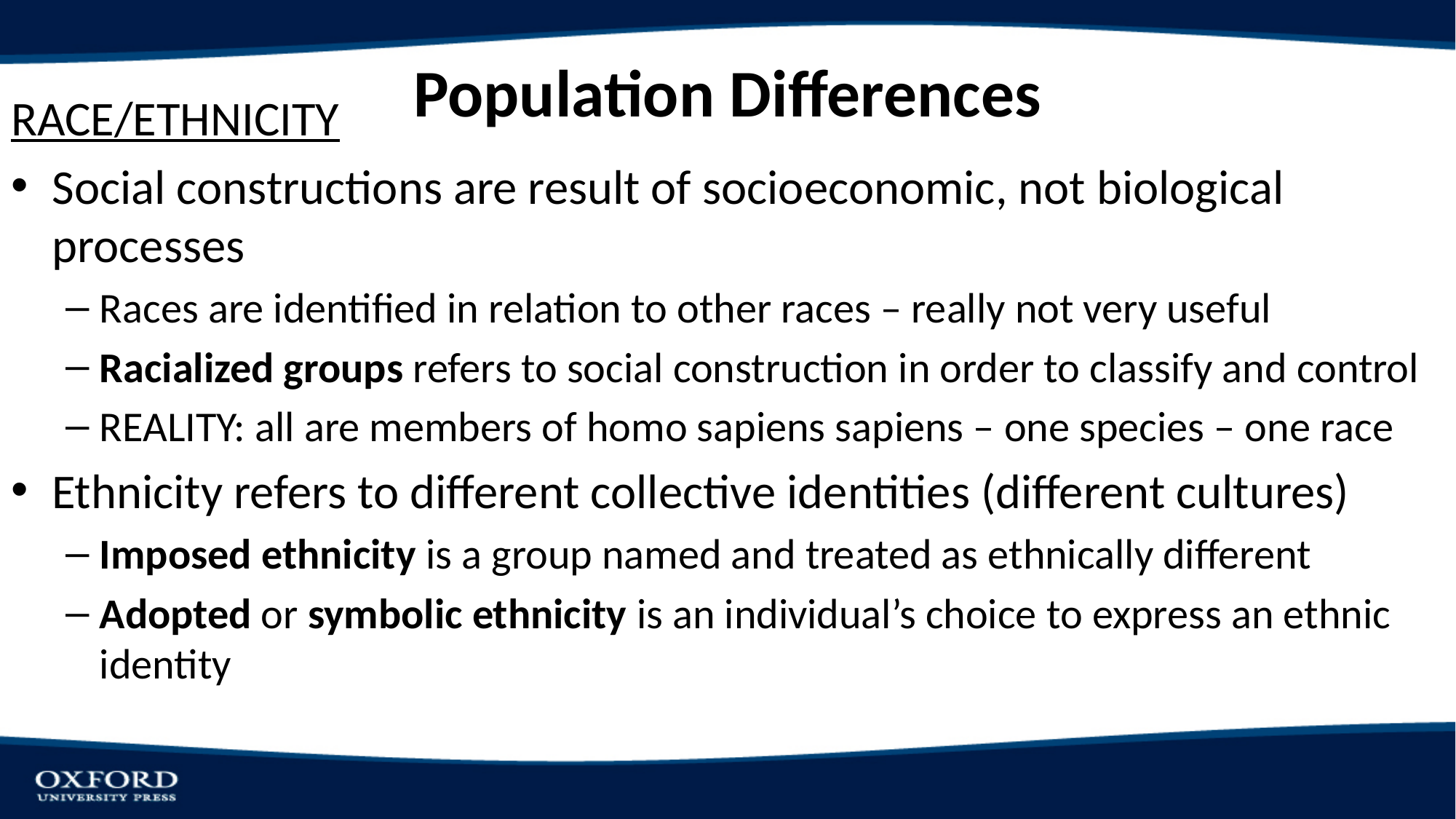

# Population Differences
RACE/ETHNICITY
Social constructions are result of socioeconomic, not biological processes
Races are identified in relation to other races – really not very useful
Racialized groups refers to social construction in order to classify and control
REALITY: all are members of homo sapiens sapiens – one species – one race
Ethnicity refers to different collective identities (different cultures)
Imposed ethnicity is a group named and treated as ethnically different
Adopted or symbolic ethnicity is an individual’s choice to express an ethnic identity